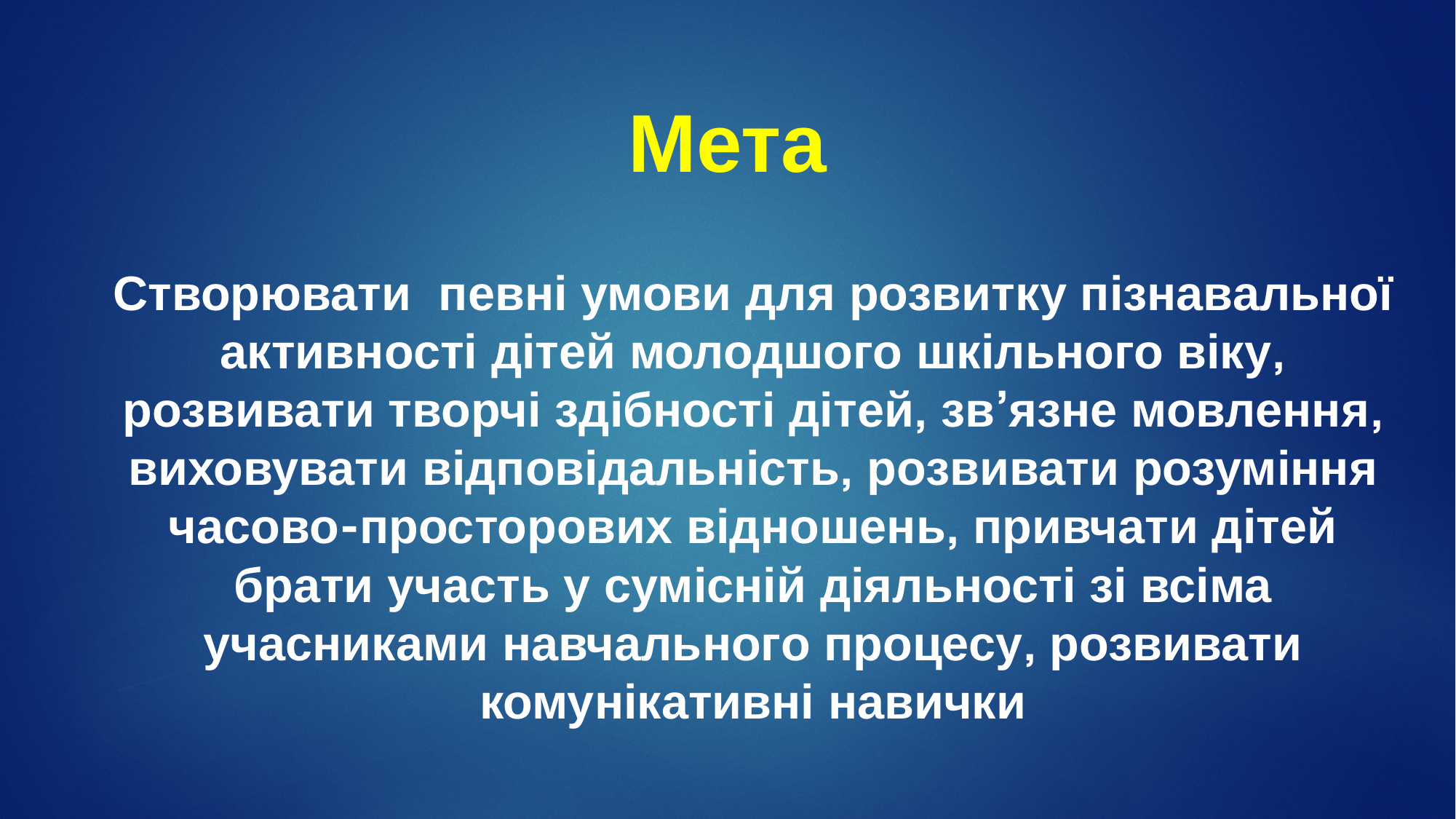

# Мета
Створювати  певні умови для розвитку пізнавальної активності дітей молодшого шкільного віку, розвивати творчі здібності дітей, зв’язне мовлення, виховувати відповідальність, розвивати розуміння часово-просторових відношень, привчати дітей брати участь у сумісній діяльності зі всіма учасниками навчального процесу, розвивати комунікативні навички